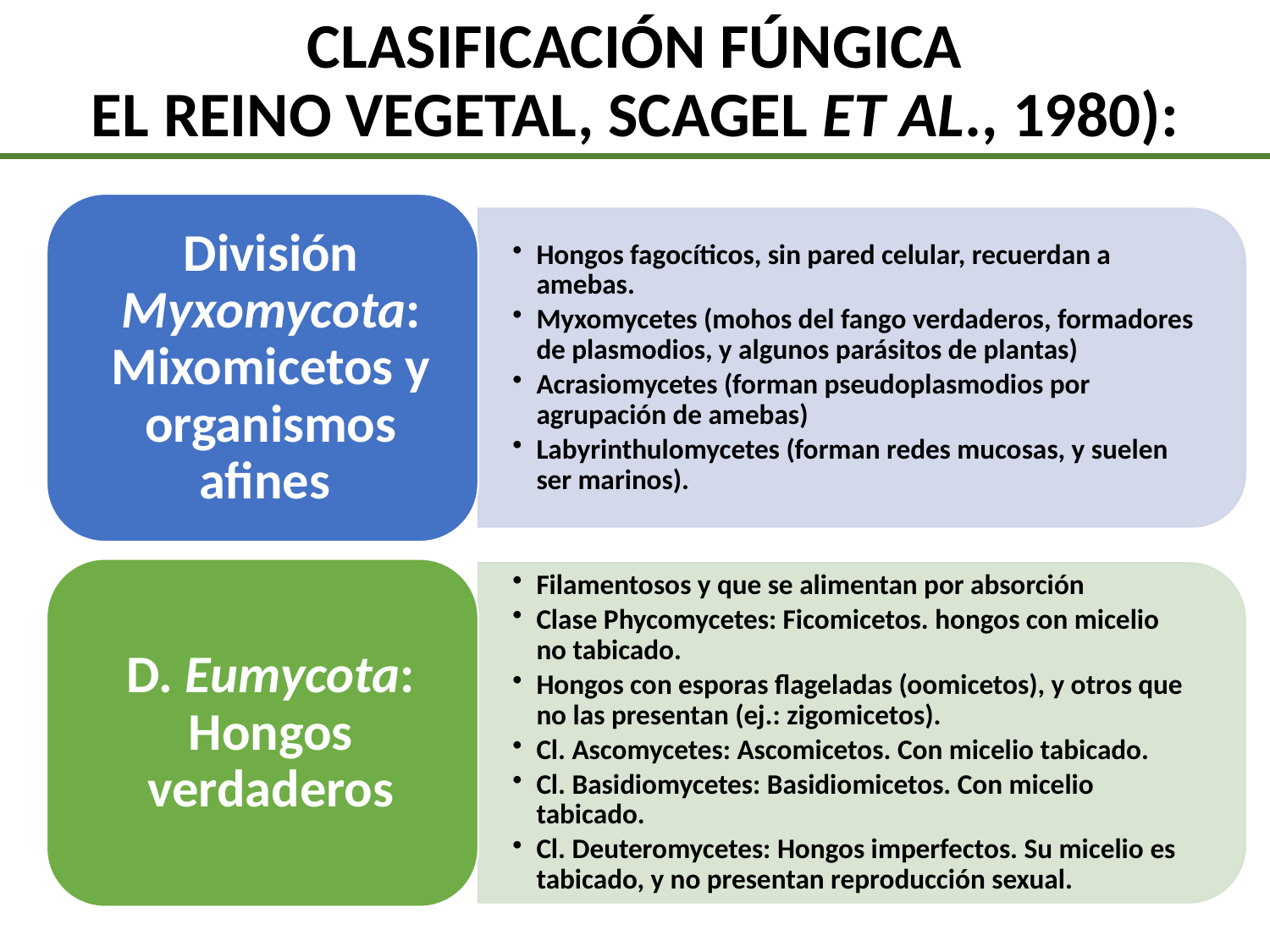

CLASIFICACIÓN FÚNGICA
EL REINO VEGETAL, SCAGEL ET AL., 1980):
Hongos fagocíticos, sin pared celular, recuerdan a amebas.
Myxomycetes (mohos del fango verdaderos, formadores de plasmodios, y algunos parásitos de plantas)
Acrasiomycetes (forman pseudoplasmodios por agrupación de amebas)
Labyrinthulomycetes (forman redes mucosas, y suelen ser marinos).
División Myxomycota: Mixomicetos y organismos afines
Filamentosos y que se alimentan por absorción
Clase Phycomycetes: Ficomicetos. hongos con micelio no tabicado.
Hongos con esporas flageladas (oomicetos), y otros que no las presentan (ej.: zigomicetos).
Cl. Ascomycetes: Ascomicetos. Con micelio tabicado.
Cl. Basidiomycetes: Basidiomicetos. Con micelio tabicado.
Cl. Deuteromycetes: Hongos imperfectos. Su micelio es tabicado, y no presentan reproducción sexual.
D. Eumycota: Hongos verdaderos